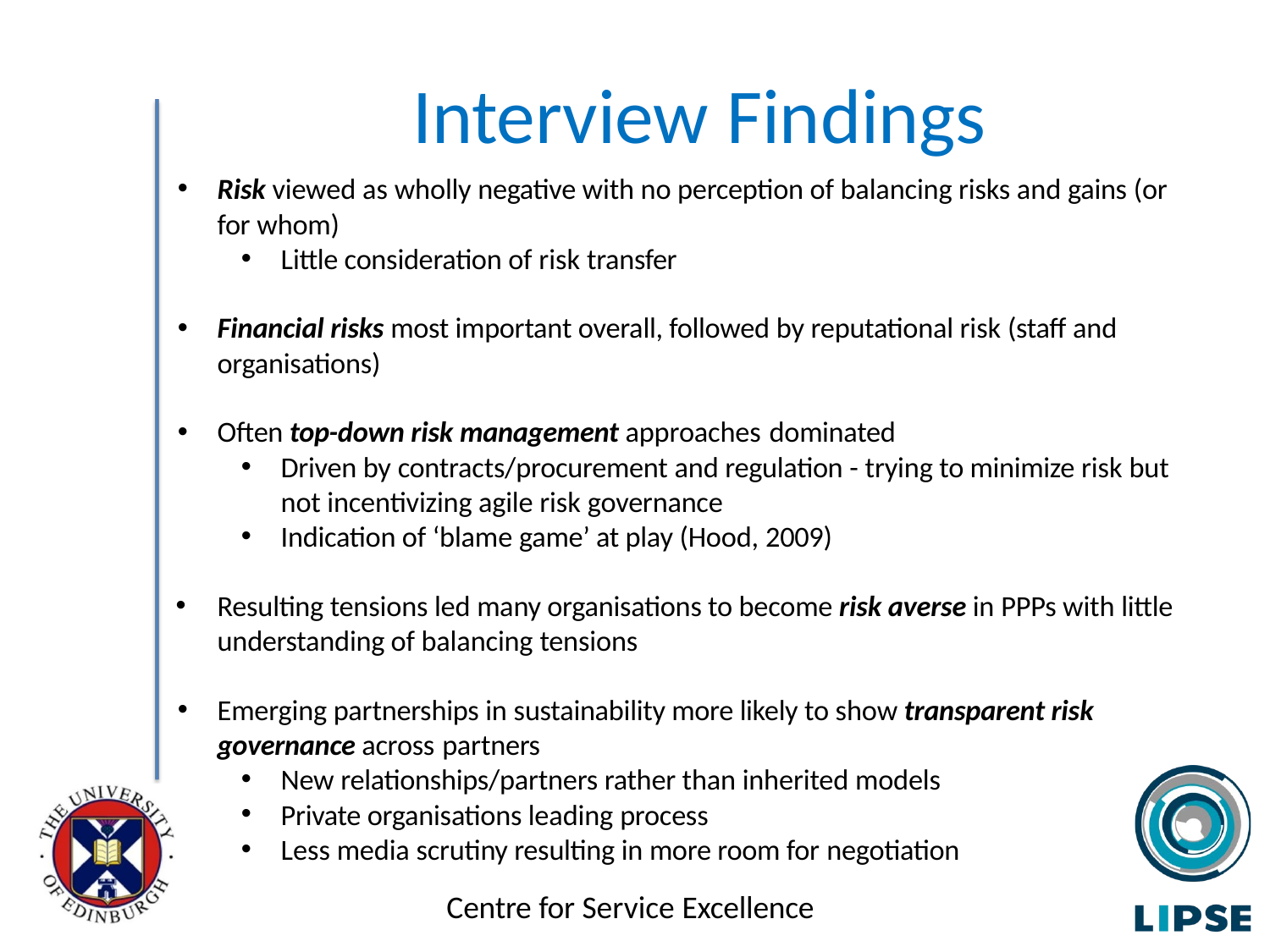

# Interview Findings
Risk viewed as wholly negative with no perception of balancing risks and gains (or  for whom)
Little consideration of risk transfer

Financial risks most important overall, followed by reputational risk (staff and  organisations)

Often top-down risk management approaches dominated
Driven by contracts/procurement and regulation - trying to minimize risk but  not incentivizing agile risk governance
Indication of ‘blame game’ at play (Hood, 2009)

Resulting tensions led many organisations to become risk averse in PPPs with little  understanding of balancing tensions

Emerging partnerships in sustainability more likely to show transparent risk  governance across partners
New relationships/partners rather than inherited models
Private organisations leading process
Less media scrutiny resulting in more room for negotiation
Centre for Service Excellence